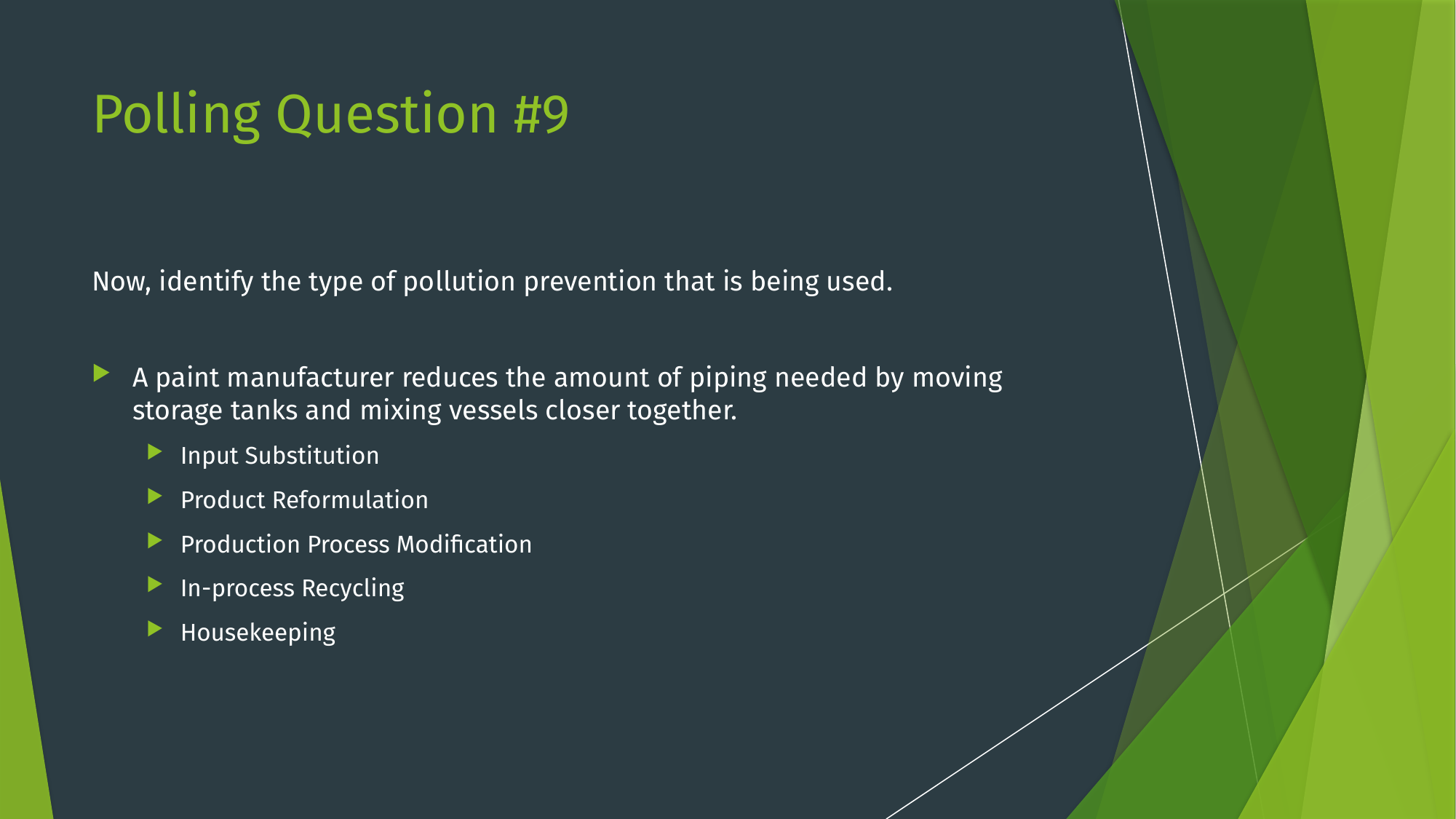

# Polling Question #9
Now, identify the type of pollution prevention that is being used.

A paint manufacturer reduces the amount of piping needed by moving storage tanks and mixing vessels closer together.
Input Substitution
Product Reformulation
Production Process Modification
In-process Recycling
Housekeeping